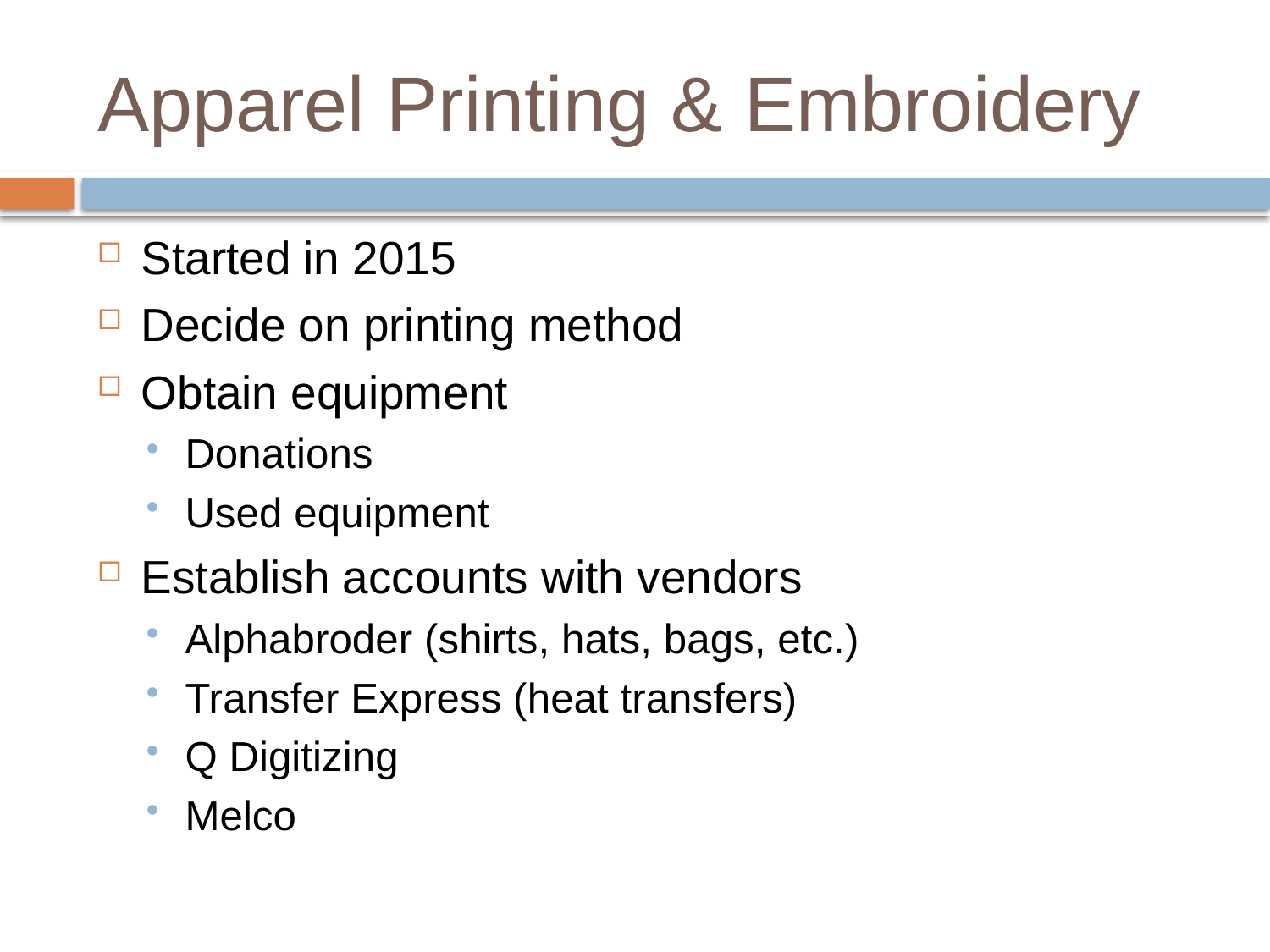

# Apparel Printing & Embroidery
Started in 2015
Decide on printing method
Obtain equipment
Donations
Used equipment
Establish accounts with vendors
Alphabroder (shirts, hats, bags, etc.)
Transfer Express (heat transfers)
Q Digitizing
Melco